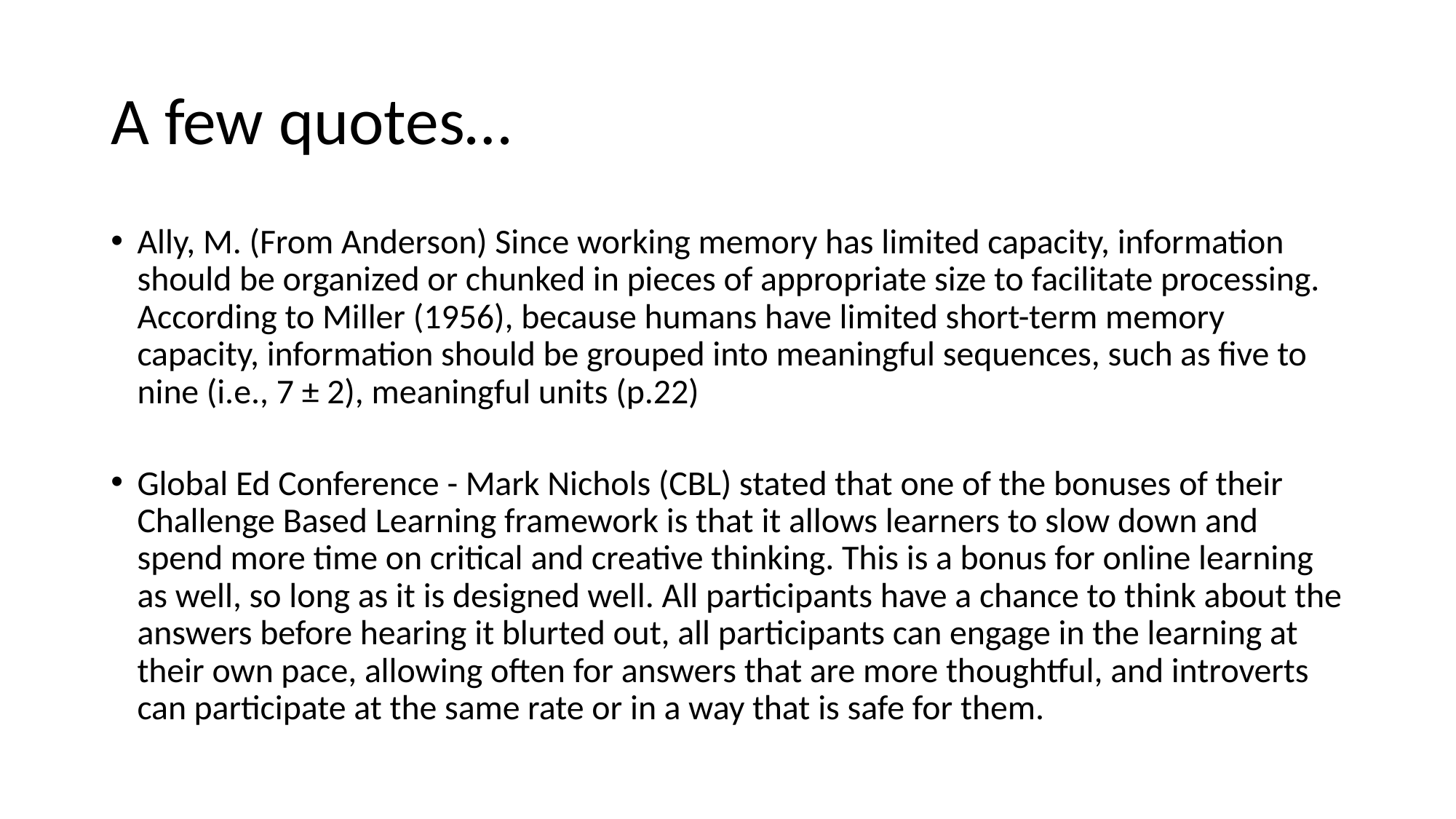

# A few quotes…
Ally, M. (From Anderson) Since working memory has limited capacity, information should be organized or chunked in pieces of appropriate size to facilitate processing. According to Miller (1956), because humans have limited short-term memory capacity, information should be grouped into meaningful sequences, such as five to nine (i.e., 7 ± 2), meaningful units (p.22)
Global Ed Conference - Mark Nichols (CBL) stated that one of the bonuses of their Challenge Based Learning framework is that it allows learners to slow down and spend more time on critical and creative thinking. This is a bonus for online learning as well, so long as it is designed well. All participants have a chance to think about the answers before hearing it blurted out, all participants can engage in the learning at their own pace, allowing often for answers that are more thoughtful, and introverts can participate at the same rate or in a way that is safe for them.